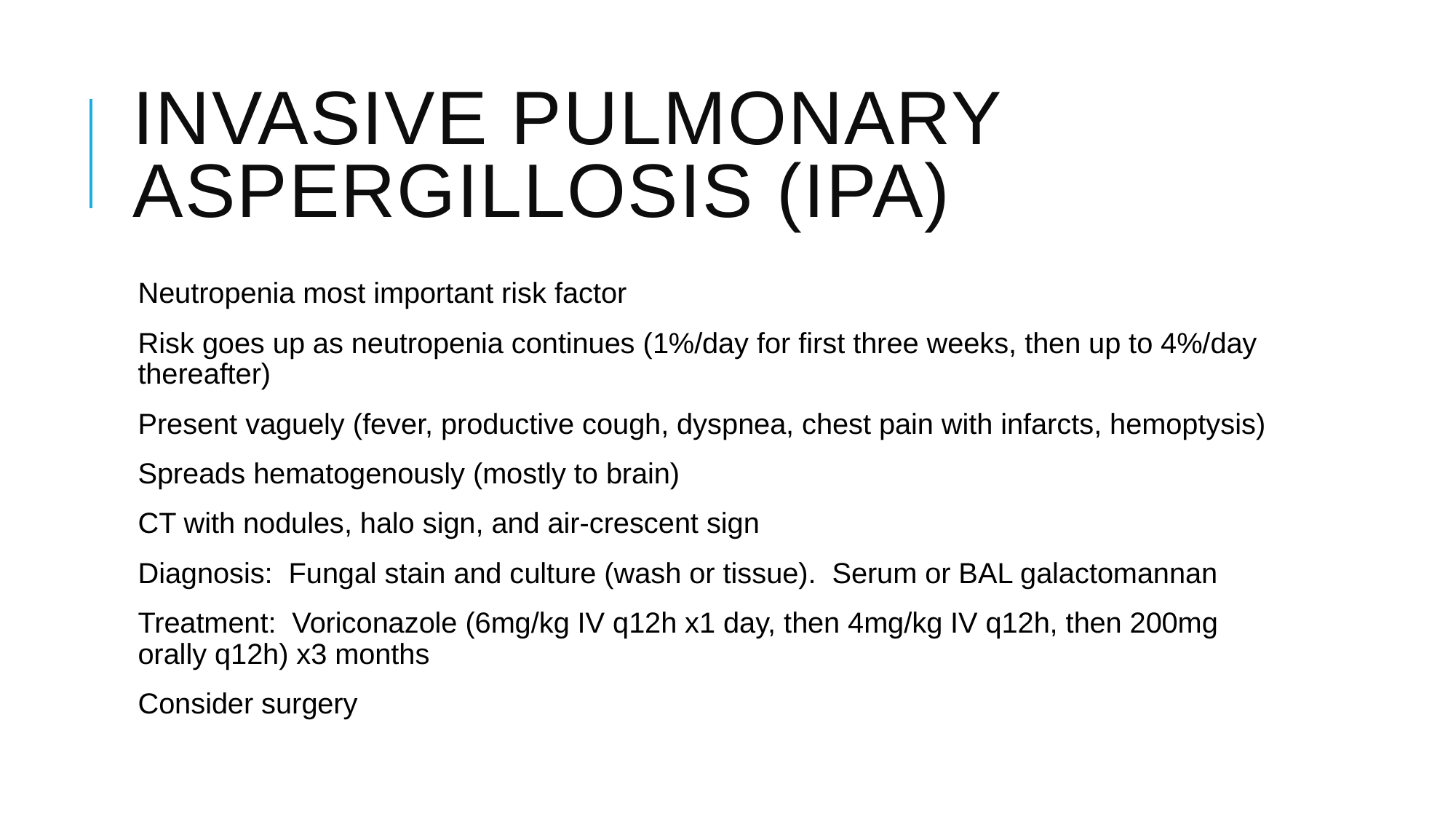

# Invasive Pulmonary Aspergillosis (IPA)
Neutropenia most important risk factor
Risk goes up as neutropenia continues (1%/day for first three weeks, then up to 4%/day thereafter)
Present vaguely (fever, productive cough, dyspnea, chest pain with infarcts, hemoptysis)
Spreads hematogenously (mostly to brain)
CT with nodules, halo sign, and air-crescent sign
Diagnosis:  Fungal stain and culture (wash or tissue).  Serum or BAL galactomannan
Treatment:  Voriconazole (6mg/kg IV q12h x1 day, then 4mg/kg IV q12h, then 200mg orally q12h) x3 months
Consider surgery